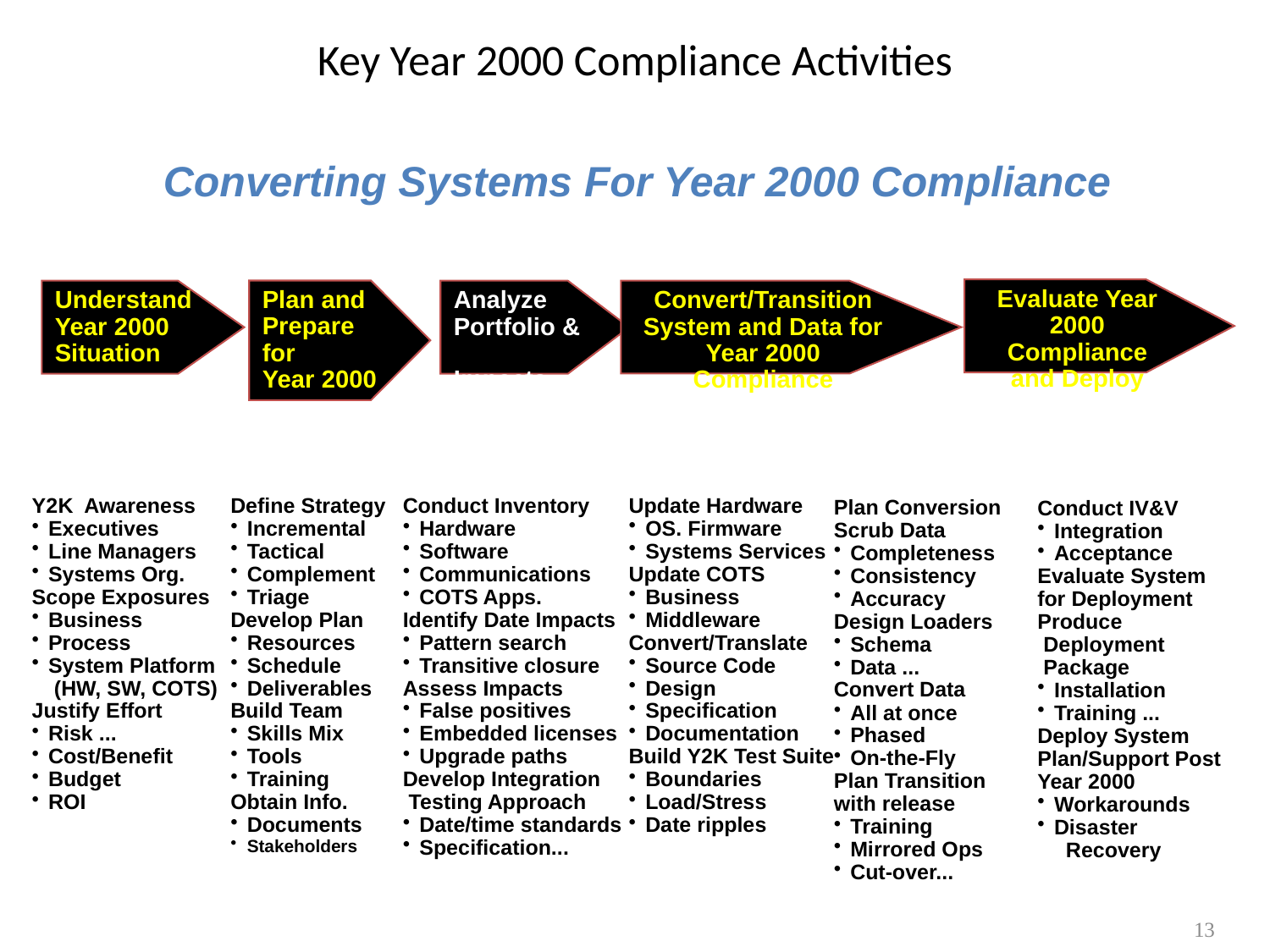

# Key Year 2000 Compliance Activities
Converting Systems For Year 2000 Compliance
Evaluate Year
2000 Compliance
and Deploy
Conduct IV&V
Integration
Acceptance
Evaluate System
for Deployment
Produce
 Deployment
 Package
Installation
Training ...
Deploy System
Plan/Support Post
Year 2000
Workarounds
Disaster
  Recovery
Plan and
Prepare for
Year 2000
Define Strategy
Incremental
Tactical
Complement
Triage
Develop Plan
Resources
Schedule
Deliverables
Build Team
Skills Mix
Tools
Training
Obtain Info.
Documents
Stakeholders
Understand
Year 2000
Situation
Y2K  Awareness
Executives
Line Managers
Systems Org.
Scope Exposures
Business
Process
System Platform
 (HW, SW, COTS)
Justify Effort
Risk ...
Cost/Benefit
Budget
ROI

Analyze
Portfolio &
Impacts
Conduct Inventory
Hardware
Software
Communications
COTS Apps.
Identify Date Impacts
Pattern search
Transitive closure
Assess Impacts
False positives
Embedded licenses
Upgrade paths
Develop Integration
 Testing Approach
Date/time standards
Specification...
Convert/Transition
System and Data for
Year 2000 Compliance
Update Hardware
OS. Firmware
Systems Services
Update COTS
Business
Middleware
Convert/Translate
Source Code
Design
Specification
Documentation
Build Y2K Test Suite
Boundaries
Load/Stress
Date ripples
Plan Conversion
Scrub Data
Completeness
Consistency
Accuracy
Design Loaders
Schema
Data ...
Convert Data
All at once
Phased
On-the-Fly
Plan Transition
with release
Training
Mirrored Ops
Cut-over...